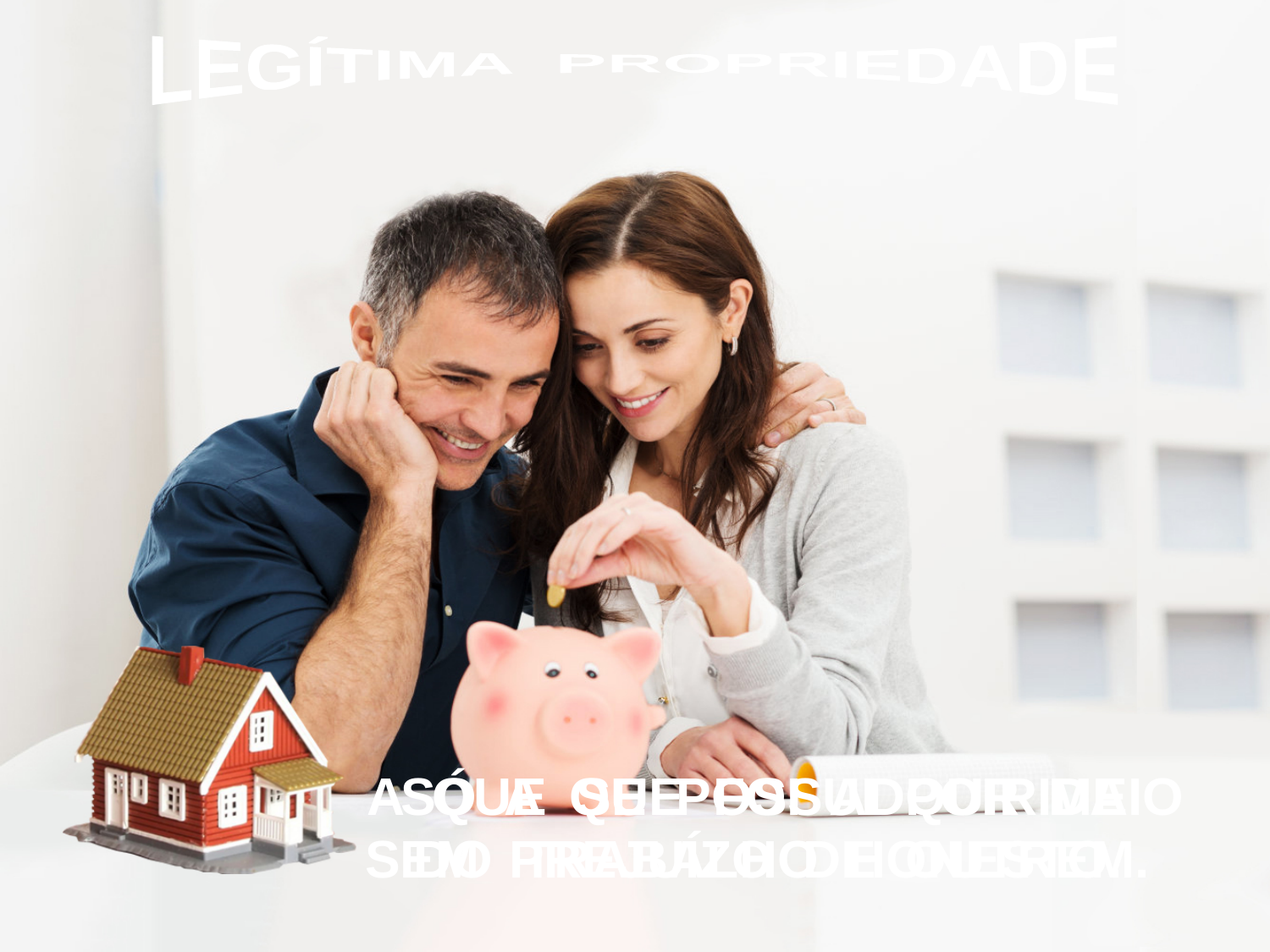

LEGÍTIMA  PROPRIEDADE
 SÓ  A  QUE  FOI  ADQUIRIDA
SEM  PREJUÍZO  DE  OUTREM.
 A  QUE  SE  POSSUI  POR  MEIO
DO  TRABALHO  HONESTO.